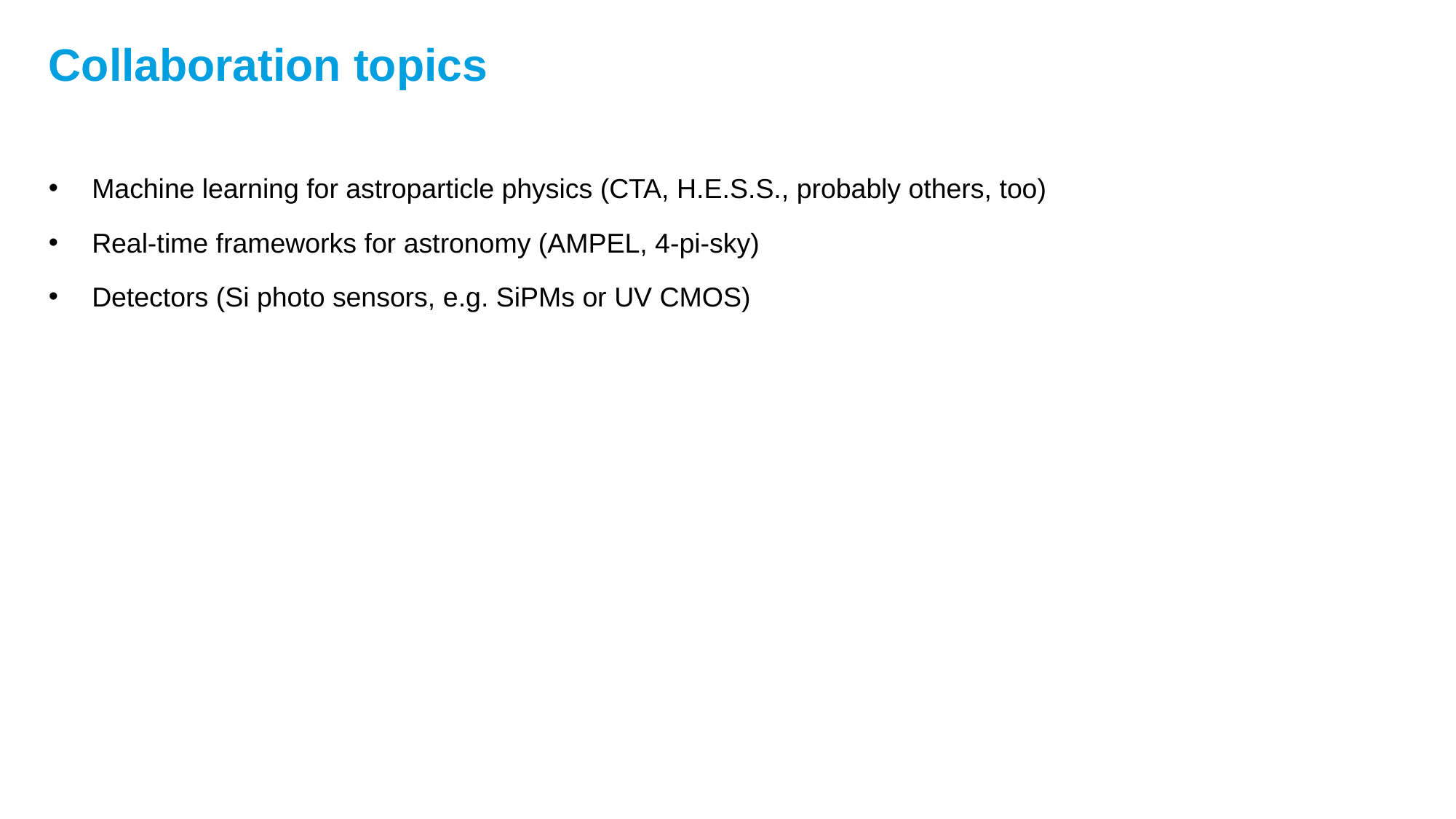

# Collaboration topics

Machine learning for astroparticle physics (CTA, H.E.S.S., probably others, too)
Real-time frameworks for astronomy (AMPEL, 4-pi-sky)
Detectors (Si photo sensors, e.g. SiPMs or UV CMOS)